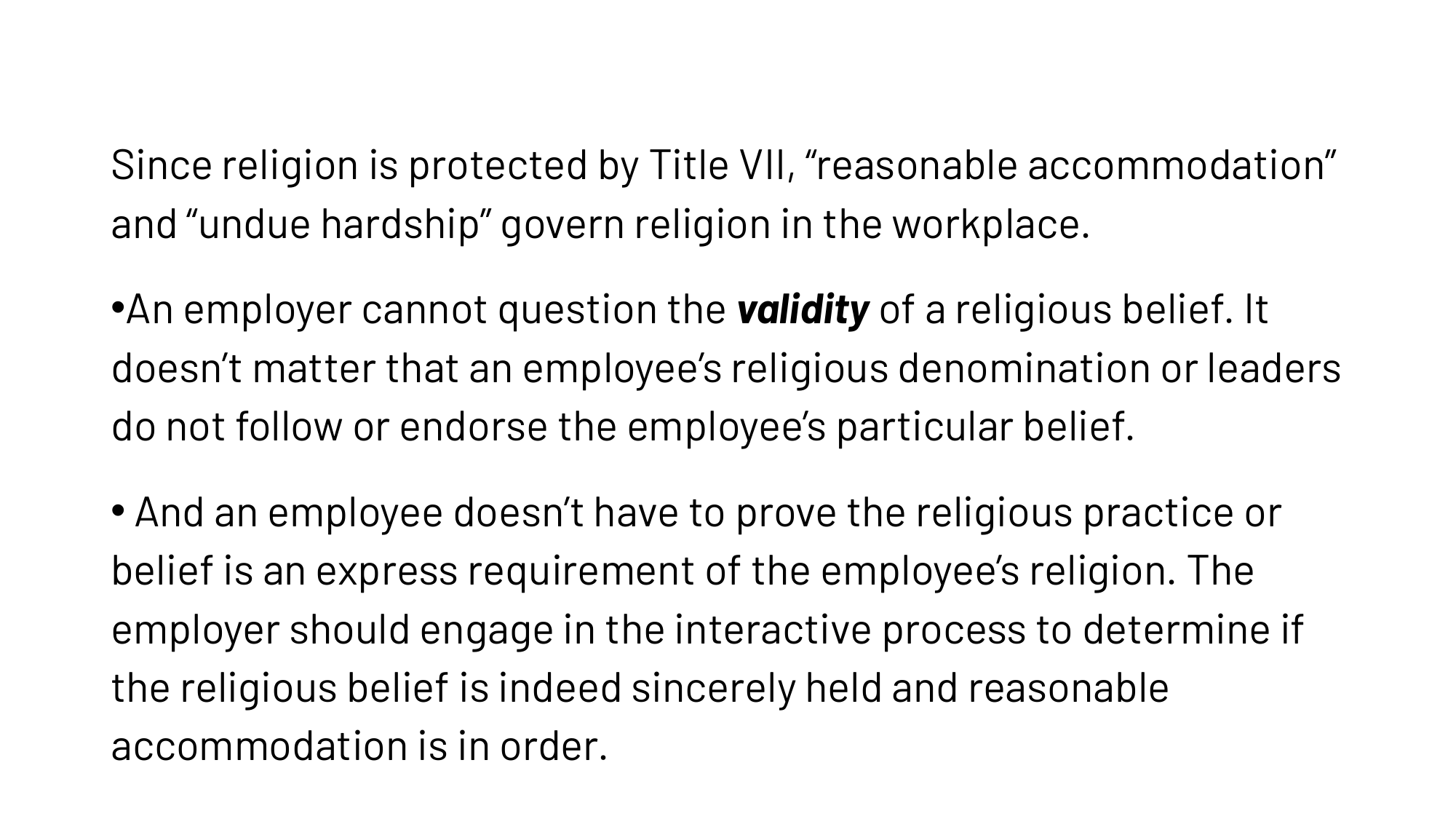

#
Since religion is protected by Title VII, “reasonable accommodation” and “undue hardship” govern religion in the workplace.
An employer cannot question the validity of a religious belief. It doesn’t matter that an employee’s religious denomination or leaders do not follow or endorse the employee’s particular belief.
 And an employee doesn’t have to prove the religious practice or belief is an express requirement of the employee’s religion. The employer should engage in the interactive process to determine if the religious belief is indeed sincerely held and reasonable accommodation is in order.